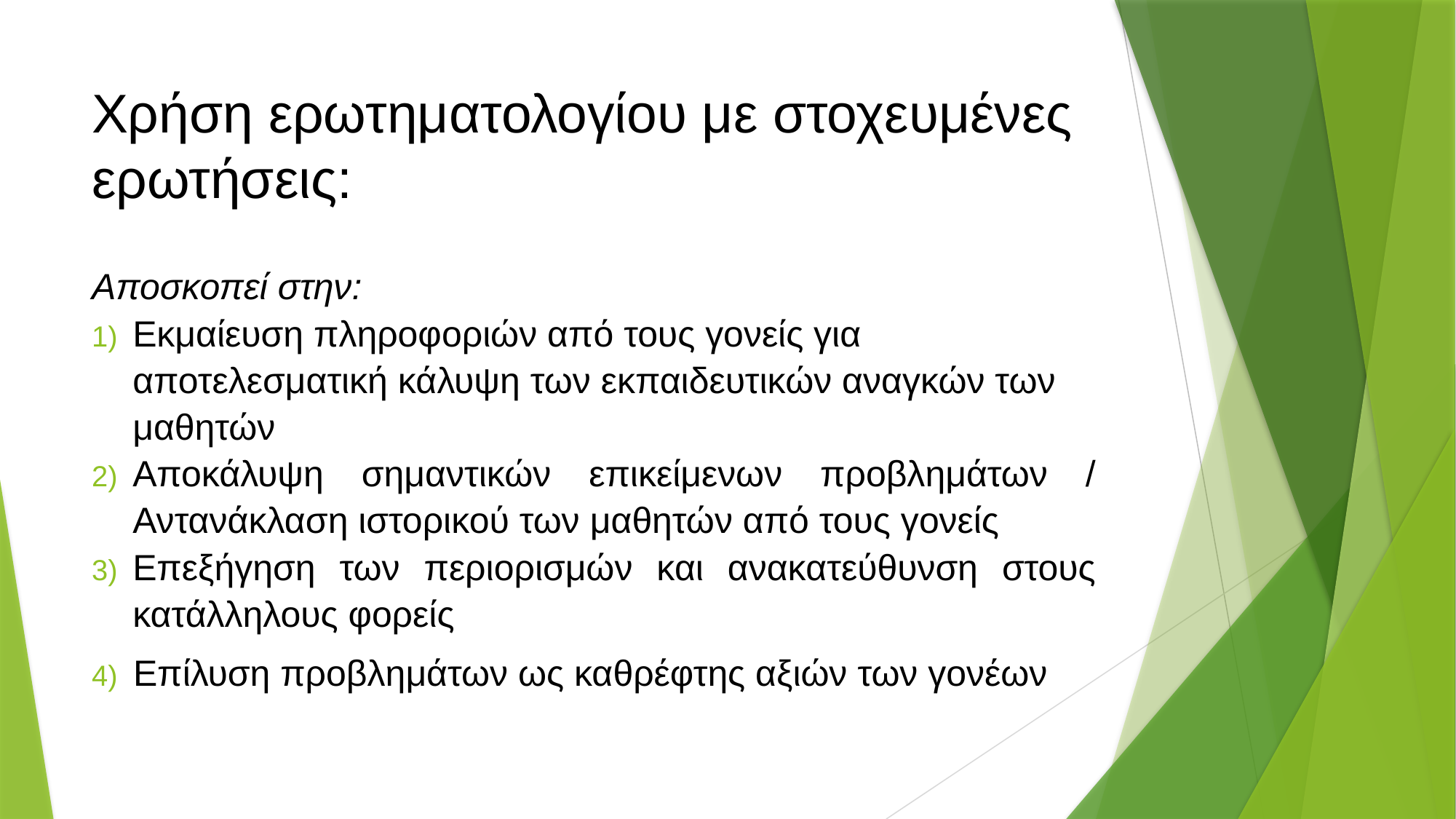

# Χρήση ερωτηματολογίου με στοχευμένες ερωτήσεις:
Αποσκοπεί στην:
Εκμαίευση πληροφοριών από τους γονείς για αποτελεσματική κάλυψη των εκπαιδευτικών αναγκών των μαθητών
Αποκάλυψη σημαντικών επικείμενων προβλημάτων / Αντανάκλαση ιστορικού των μαθητών από τους γονείς
Επεξήγηση των περιορισμών και ανακατεύθυνση στους κατάλληλους φορείς
Επίλυση προβλημάτων ως καθρέφτης αξιών των γονέων